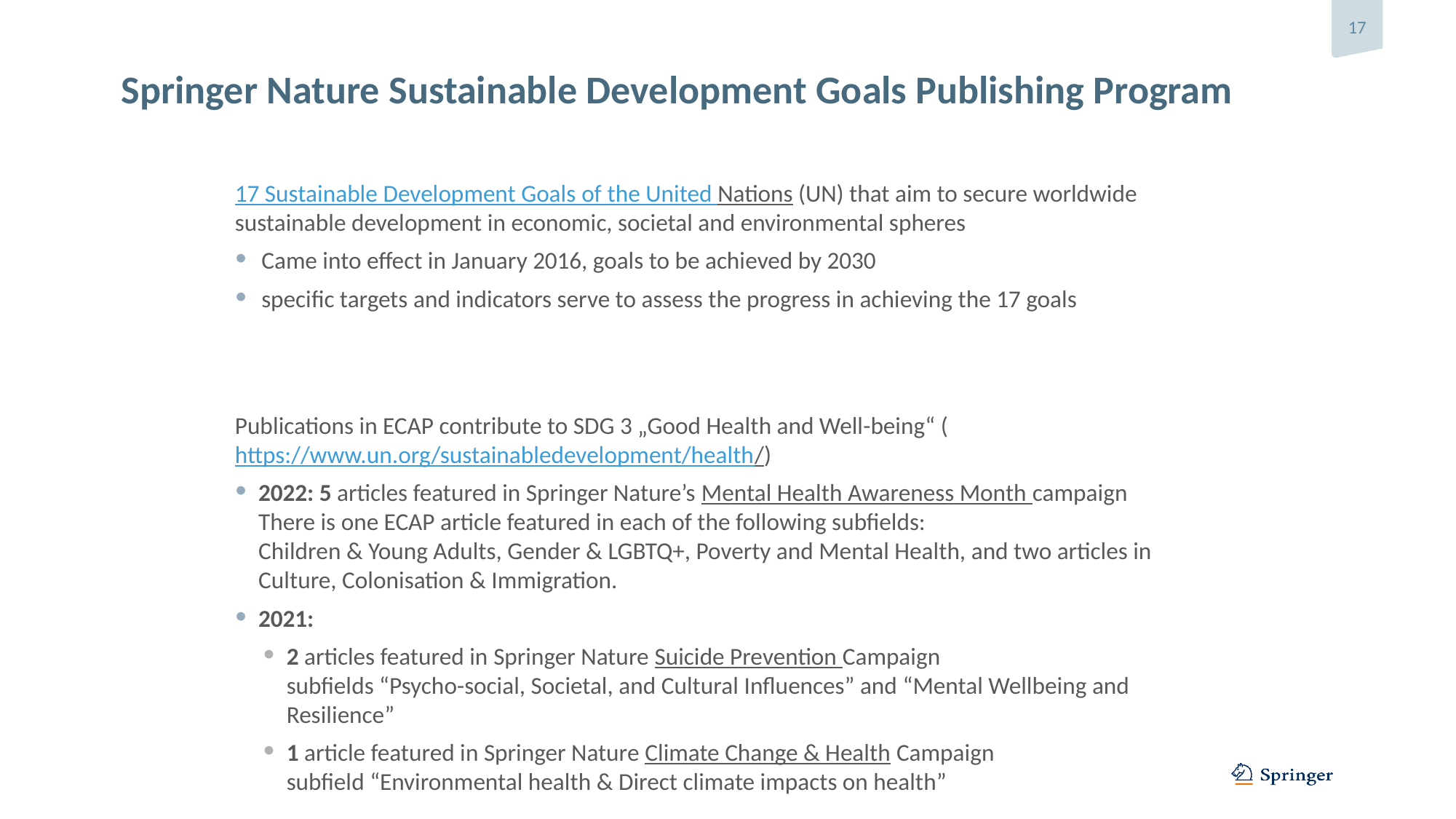

# Springer Nature Sustainable Development Goals Publishing Program
17 Sustainable Development Goals of the United Nations (UN) that aim to secure worldwide sustainable development in economic, societal and environmental spheres
Came into effect in January 2016, goals to be achieved by 2030
specific targets and indicators serve to assess the progress in achieving the 17 goals

Publications in ECAP contribute to SDG 3 „Good Health and Well-being“ (https://www.un.org/sustainabledevelopment/health/)
2022: 5 articles featured in Springer Nature’s Mental Health Awareness Month campaign
There is one ECAP article featured in each of the following subfields:
Children & Young Adults, Gender & LGBTQ+, Poverty and Mental Health, and two articles in Culture, Colonisation & Immigration.
2021:
2 articles featured in Springer Nature Suicide Prevention Campaign
subfields “Psycho-social, Societal, and Cultural Influences” and “Mental Wellbeing and Resilience”
1 article featured in Springer Nature Climate Change & Health Campaign
subfield “Environmental health & Direct climate impacts on health”